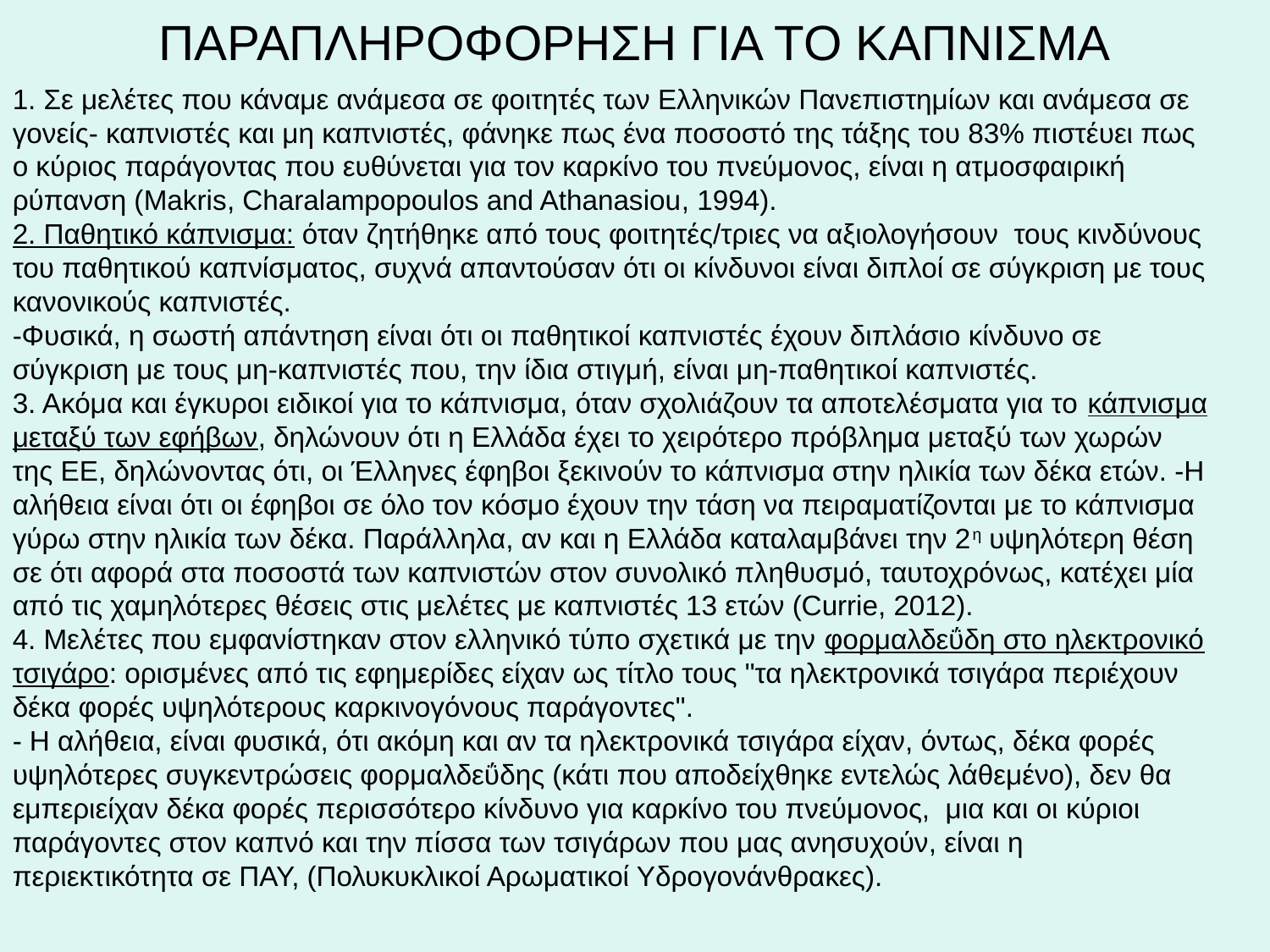

# ΠΑΡΑΠΛΗΡΟΦΟΡΗΣΗ ΓΙΑ ΤΟ ΚΑΠΝΙΣΜΑ
1. Σε μελέτες που κάναμε ανάμεσα σε φοιτητές των Ελληνικών Πανεπιστημίων και ανάμεσα σε γονείς- καπνιστές και μη καπνιστές, φάνηκε πως ένα ποσοστό της τάξης του 83% πιστέυει πως ο κύριος παράγοντας που ευθύνεται για τον καρκίνο του πνεύμονος, είναι η ατμοσφαιρική ρύπανση (Makris, Charalampopoulos and Athanasiou, 1994).
2. Παθητικό κάπνισμα: όταν ζητήθηκε από τους φοιτητές/τριες να αξιολογήσουν  τους κινδύνους του παθητικού καπνίσματος, συχνά απαντούσαν ότι οι κίνδυνοι είναι διπλοί σε σύγκριση με τους κανονικούς καπνιστές.
-Φυσικά, η σωστή απάντηση είναι ότι οι παθητικοί καπνιστές έχουν διπλάσιο κίνδυνο σε σύγκριση με τους μη-καπνιστές που, την ίδια στιγμή, είναι μη-παθητικοί καπνιστές.
3. Ακόμα και έγκυροι ειδικοί για το κάπνισμα, όταν σχολιάζουν τα αποτελέσματα για το κάπνισμα μεταξύ των εφήβων, δηλώνουν ότι η Ελλάδα έχει το χειρότερο πρόβλημα μεταξύ των χωρών της ΕΕ, δηλώνοντας ότι, οι Έλληνες έφηβοι ξεκινούν το κάπνισμα στην ηλικία των δέκα ετών. -Η αλήθεια είναι ότι οι έφηβοι σε όλο τον κόσμο έχουν την τάση να πειραματίζονται με το κάπνισμα γύρω στην ηλικία των δέκα. Παράλληλα, αν και η Ελλάδα καταλαμβάνει την 2η υψηλότερη θέση σε ότι αφορά στα ποσοστά των καπνιστών στον συνολικό πληθυσμό, ταυτοχρόνως, κατέχει μία από τις χαμηλότερες θέσεις στις μελέτες με καπνιστές 13 ετών (Currie, 2012).
4. Μελέτες που εμφανίστηκαν στον ελληνικό τύπο σχετικά με την φορμαλδεΰδη στο ηλεκτρονικό τσιγάρο: ορισμένες από τις εφημερίδες είχαν ως τίτλο τους "τα ηλεκτρονικά τσιγάρα περιέχουν δέκα φορές υψηλότερους καρκινογόνους παράγοντες".
- Η αλήθεια, είναι φυσικά, ότι ακόμη και αν τα ηλεκτρονικά τσιγάρα είχαν, όντως, δέκα φορές υψηλότερες συγκεντρώσεις φορμαλδεΰδης (κάτι που αποδείχθηκε εντελώς λάθεμένο), δεν θα εμπεριείχαν δέκα φορές περισσότερο κίνδυνο για καρκίνο του πνεύμονος,  μια και οι κύριοι παράγοντες στον καπνό και την πίσσα των τσιγάρων που μας ανησυχούν, είναι η περιεκτικότητα σε ΠΑΥ, (Πολυκυκλικοί Αρωματικοί Υδρογονάνθρακες).